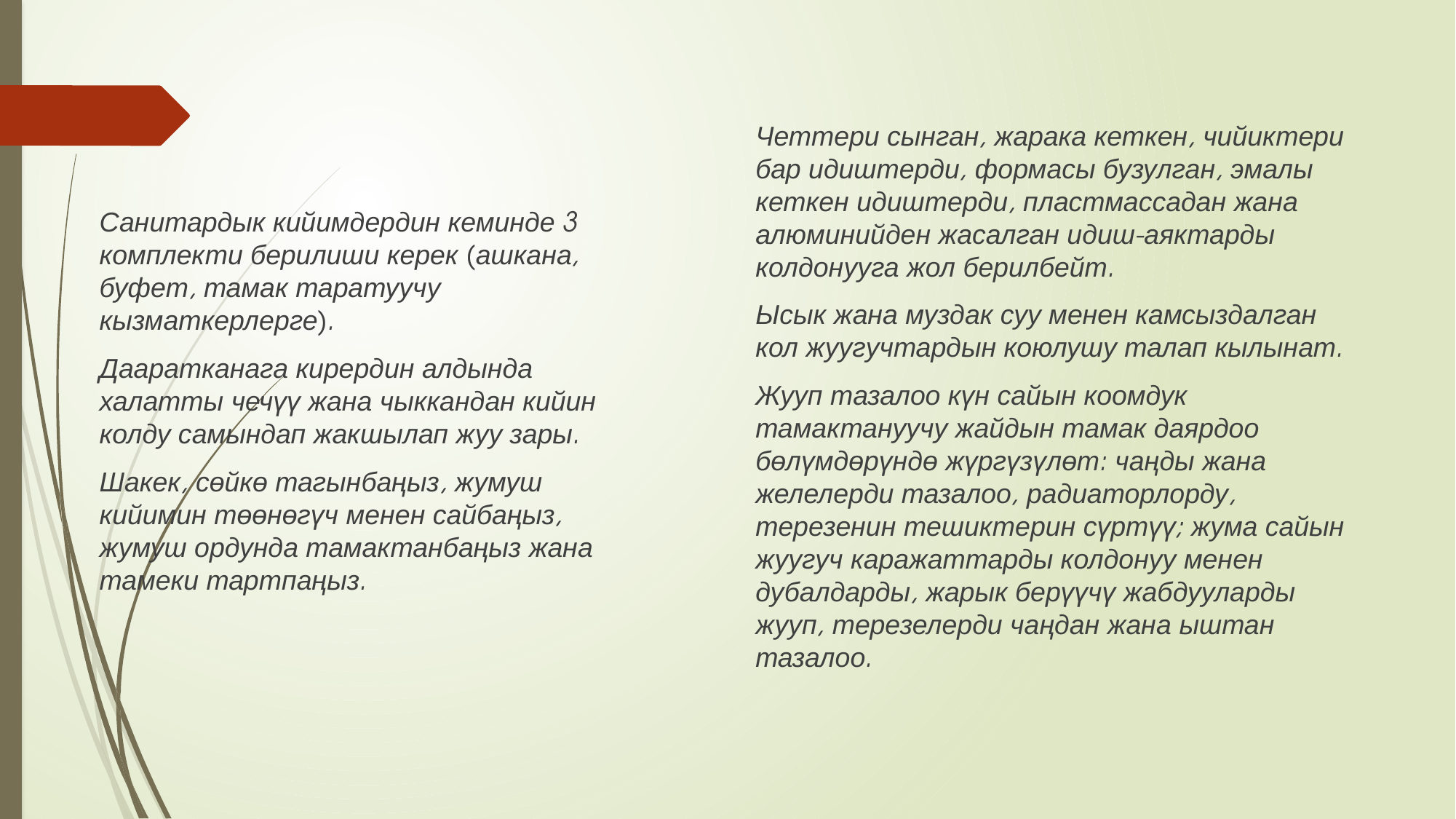

Санитардык кийимдердин кеминде 3 комплекти берилиши керек (ашкана, буфет, тамак таратуучу кызматкерлерге).
Дааратканага кирердин алдында халатты чечүү жана чыккандан кийин колду самындап жакшылап жуу зары.
Шакек, сөйкө тагынбаңыз, жумуш кийимин төөнөгүч менен сайбаңыз, жумуш ордунда тамактанбаңыз жана тамеки тартпаңыз.
Четтери сынган, жарака кеткен, чийиктери бар идиштерди, формасы бузулган, эмалы кеткен идиштерди, пластмассадан жана алюминийден жасалган идиш-аяктарды колдонууга жол берилбейт.
Ысык жана муздак суу менен камсыздалган кол жуугучтардын коюлушу талап кылынат.
Жууп тазалоо күн сайын коомдук тамактануучу жайдын тамак даярдоо бөлүмдөрүндө жүргүзүлөт: чаңды жана желелерди тазалоо, радиаторлорду, терезенин тешиктерин сүртүү; жума сайын жуугуч каражаттарды колдонуу менен дубалдарды, жарык берүүчү жабдууларды жууп, терезелерди чаңдан жана ыштан тазалоо.